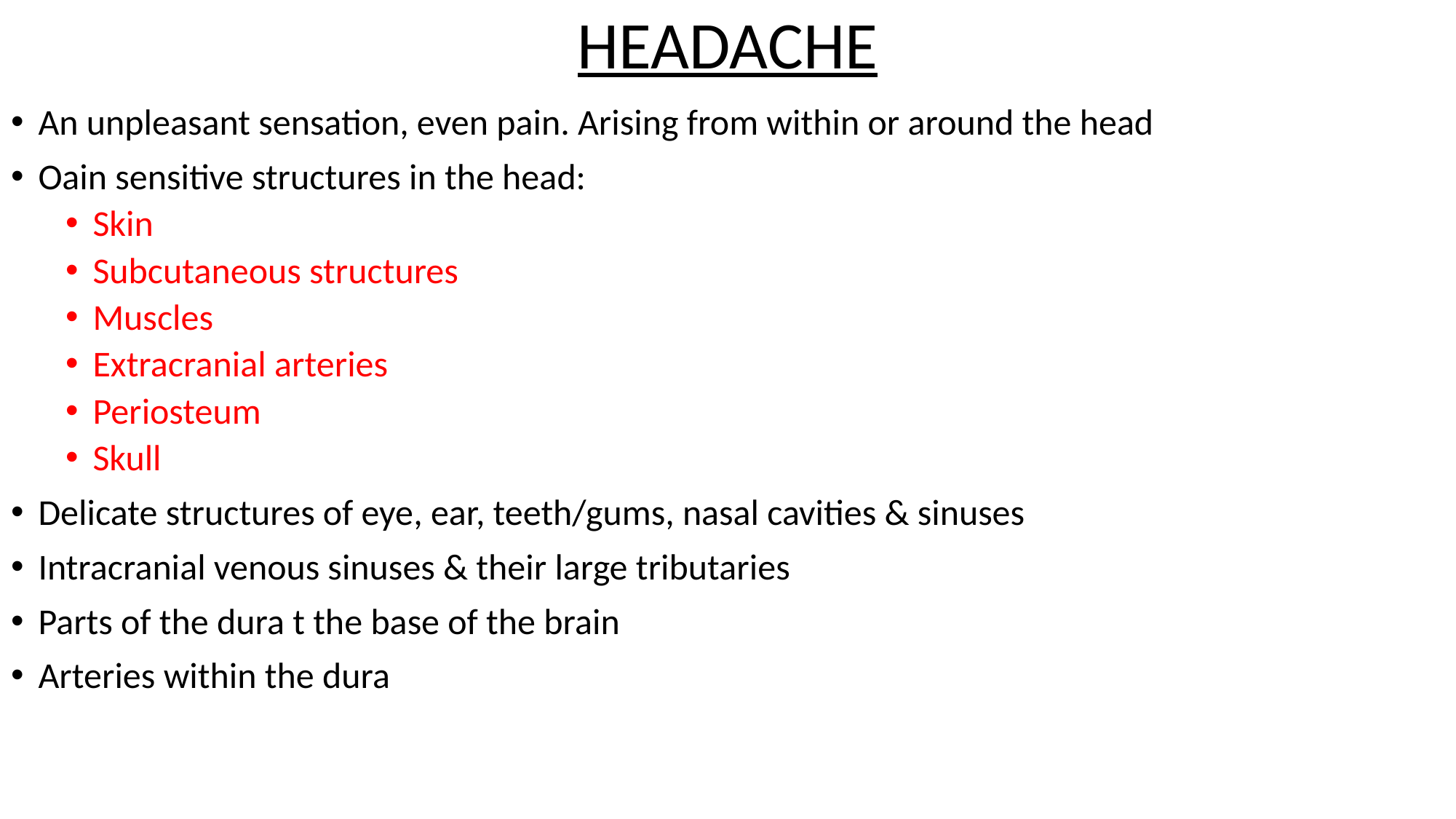

# HEADACHE
An unpleasant sensation, even pain. Arising from within or around the head
Oain sensitive structures in the head:
Skin
Subcutaneous structures
Muscles
Extracranial arteries
Periosteum
Skull
Delicate structures of eye, ear, teeth/gums, nasal cavities & sinuses
Intracranial venous sinuses & their large tributaries
Parts of the dura t the base of the brain
Arteries within the dura